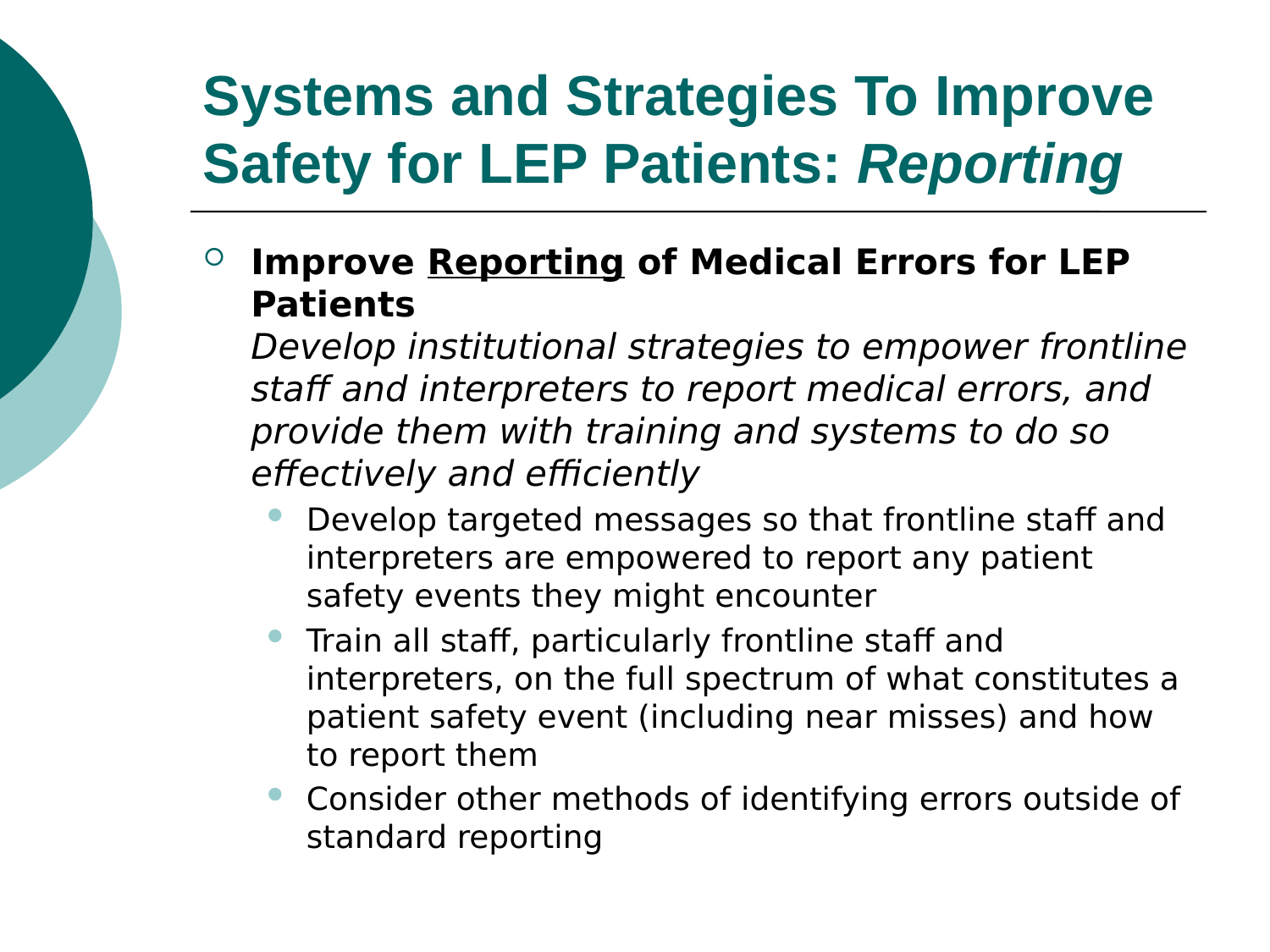

# Systems and Strategies To Improve Safety for LEP Patients: Reporting
Improve Reporting of Medical Errors for LEP Patients
Develop institutional strategies to empower frontline staff and interpreters to report medical errors, and provide them with training and systems to do so effectively and efficiently
Develop targeted messages so that frontline staff and interpreters are empowered to report any patient safety events they might encounter
Train all staff, particularly frontline staff and interpreters, on the full spectrum of what constitutes a patient safety event (including near misses) and how to report them
Consider other methods of identifying errors outside of standard reporting